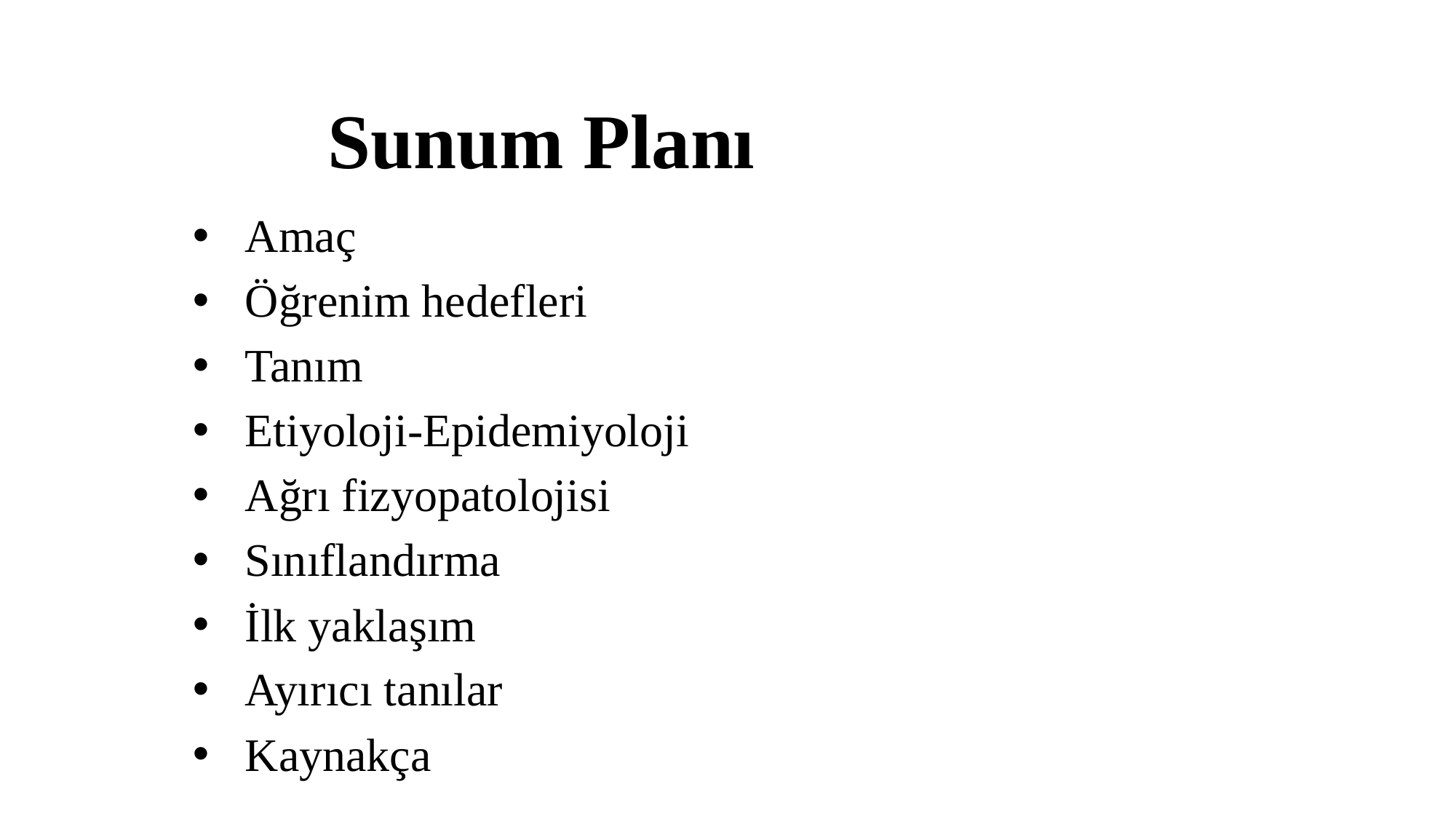

# Sunum Planı
Amaç
Öğrenim hedefleri
Tanım
Etiyoloji-Epidemiyoloji
Ağrı fizyopatolojisi
Sınıflandırma
İlk yaklaşım
Ayırıcı tanılar
Kaynakça